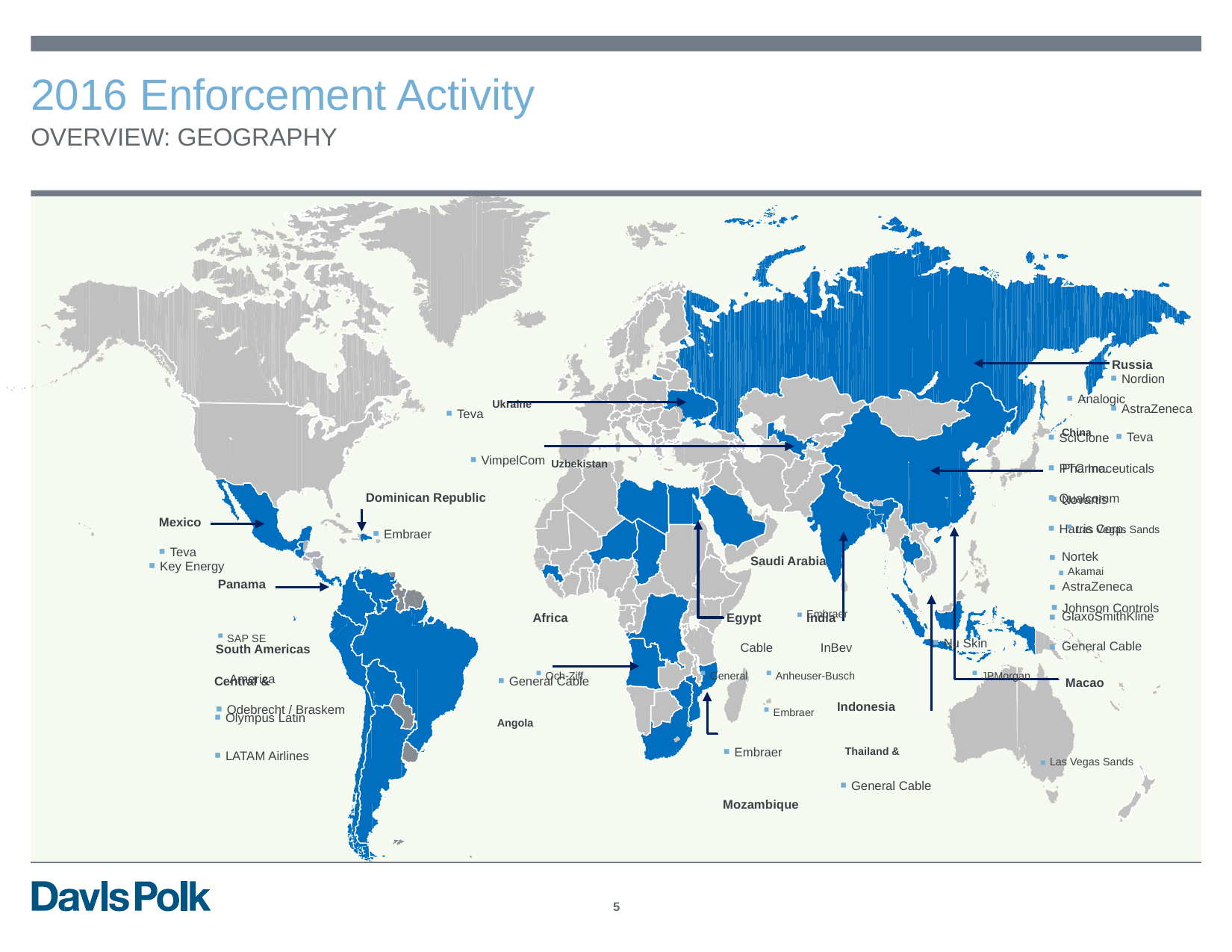

2016 Enforcement
OVERVIEW: GEOGRAPHY
Activity

Russia
Ukraine                                                                                                                                                                                   ▪ Analogic
China        ▪ Teva
Uzbekistan                                                                                                                                                        Pharmaceuticals
▪ Novartis
▪ Embraer                                                                                                                                                                                   ▪ Las Vegas Sands
▪ Key Energy                                                                                                                                                                                                                                           ▪ Akamai
▪ Embraer                                                                    ▪ Johnson Controls
▪ SAP SE                                                                                                                                                                                                                               ▪ Nu Skin
Central &                                                                           ▪ Och-Ziff                                       ▪ General      ▪ Anheuser-Busch                                       ▪ JPMorgan
▪ Olympus Latin                                                      Angola                                                                             ▪ Embraer
▪ LATAM Airlines                                                                                                                                                       Thailand &                                               ▪ Las Vegas Sands
▪ General Cable
Mozambique

▪ Nordion
▪ AstraZeneca
▪ SciClone
▪ PTC Inc.
▪ Qualcomm
▪ Harris Corp.

▪ Teva

▪ VimpelCom

Dominican Republic

Mexico

▪
▪
▪
▪

▪ Teva

Nortek

Saudi Arabia

Panama

AstraZeneca

GlaxoSmithKline

India

Africa

Egypt

General Cable

InBev

Cable

South Americas

▪ General Cable

America

Macao

▪ Odebrecht / Braskem

Indonesia

▪ Embraer

5